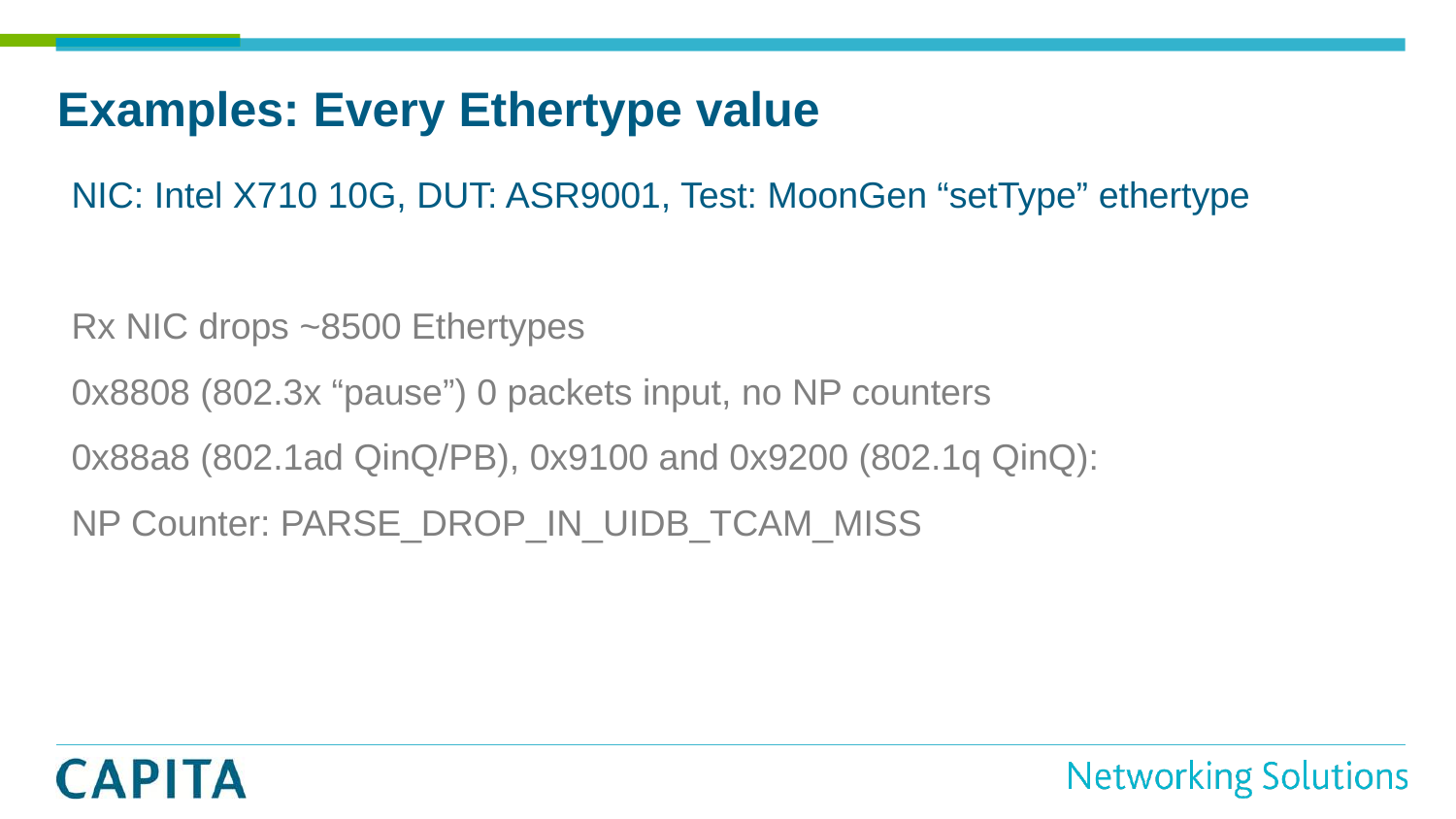

# Examples: Every Ethertype value
NIC: Intel X710 10G, DUT: ASR9001, Test: MoonGen “setType” ethertype

Rx NIC drops ~8500 Ethertypes
0x8808 (802.3x “pause”) 0 packets input, no NP counters
0x88a8 (802.1ad QinQ/PB), 0x9100 and 0x9200 (802.1q QinQ):
NP Counter: PARSE_DROP_IN_UIDB_TCAM_MISS